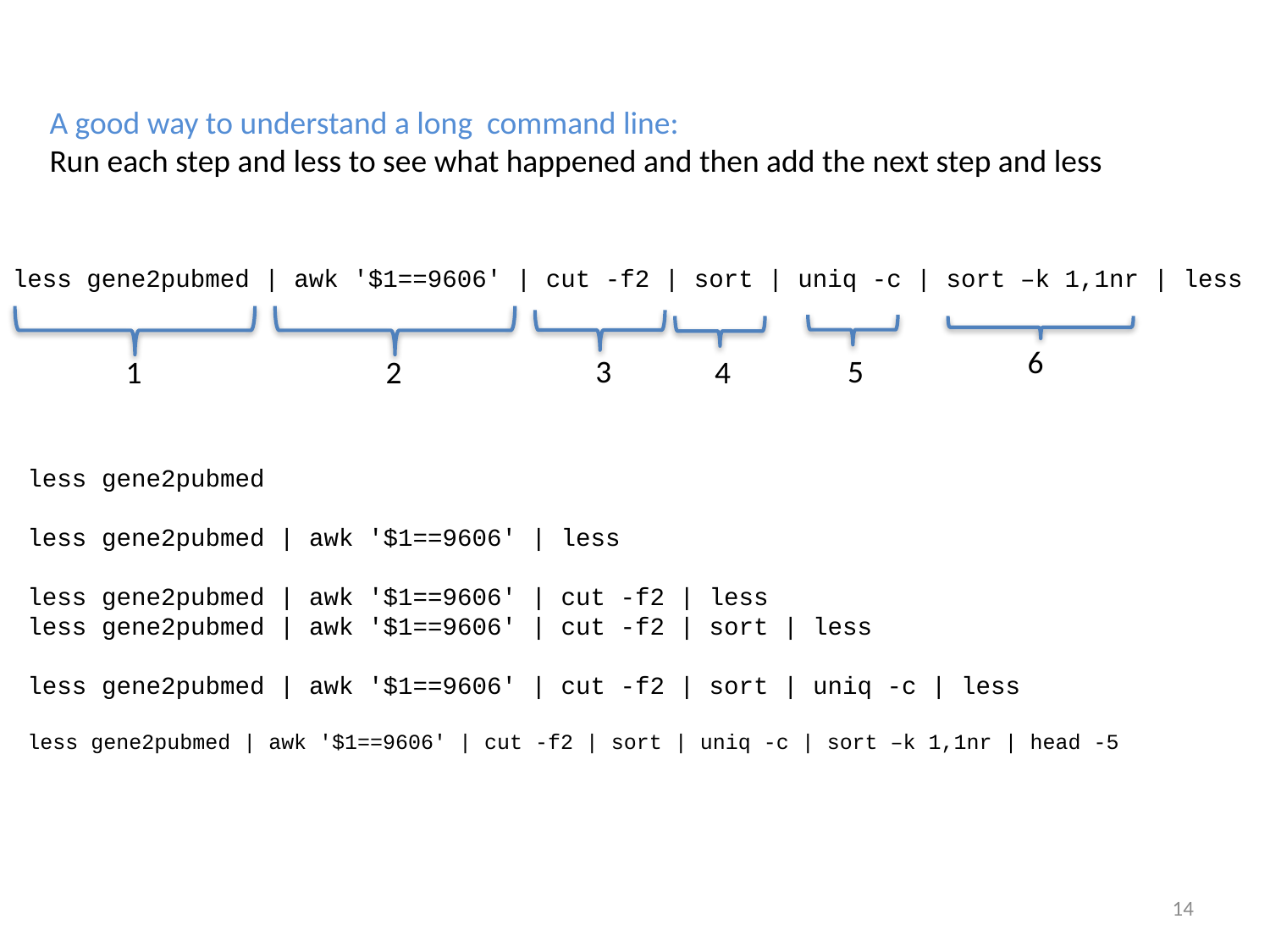

A good way to understand a long  command line:
Run each step and less to see what happened and then add the next step and less

less gene2pubmed | awk '$1==9606' | cut -f2 | sort | uniq -c | sort –k 1,1nr | less

6
3
5
1
2
4
less gene2pubmed

less gene2pubmed | awk '$1==9606' | less

less gene2pubmed | awk '$1==9606' | cut -f2 | less
less gene2pubmed | awk '$1==9606' | cut -f2 | sort | less

less gene2pubmed | awk '$1==9606' | cut -f2 | sort | uniq -c | less

less gene2pubmed | awk '$1==9606' | cut -f2 | sort | uniq -c | sort –k 1,1nr | head -5
14